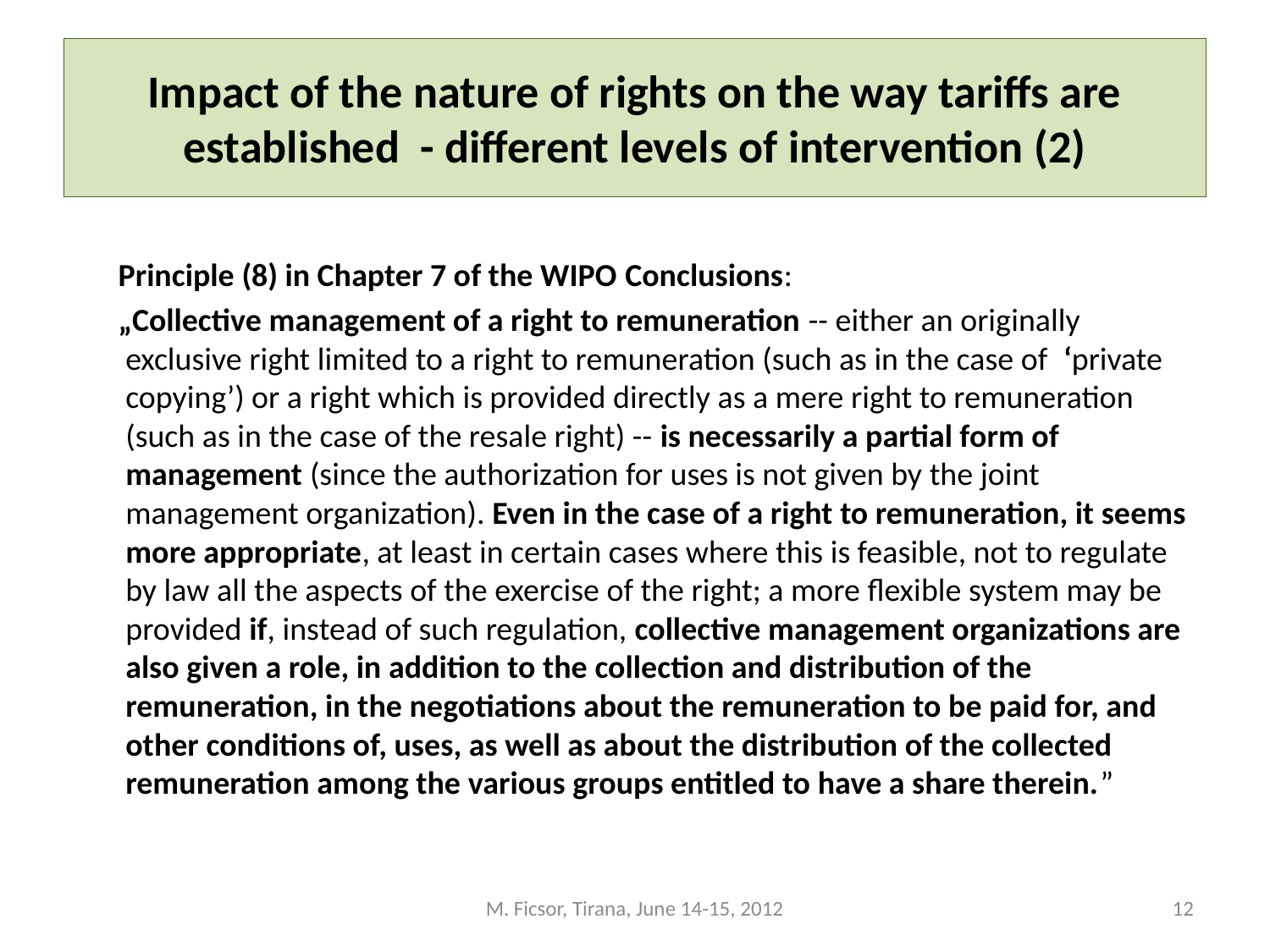

# Impact of the nature of rights on the way tariffs are established  - different levels of intervention (2)
     Principle (8) in Chapter 7 of the WIPO Conclusions:
     „Collective management of a right to remuneration -- either an originally exclusive right limited to a right to remuneration (such as in the case of  ‘private copying’) or a right which is provided directly as a mere right to remuneration (such as in the case of the resale right) -- is necessarily a partial form of management (since the authorization for uses is not given by the joint management organization). Even in the case of a right to remuneration, it seems more appropriate, at least in certain cases where this is feasible, not to regulate by law all the aspects of the exercise of the right; a more flexible system may be provided if, instead of such regulation, collective management organizations are also given a role, in addition to the collection and distribution of the remuneration, in the negotiations about the remuneration to be paid for, and other conditions of, uses, as well as about the distribution of the collected remuneration among the various groups entitled to have a share therein.”

M. Ficsor, Tirana, June 14-15, 2012
12